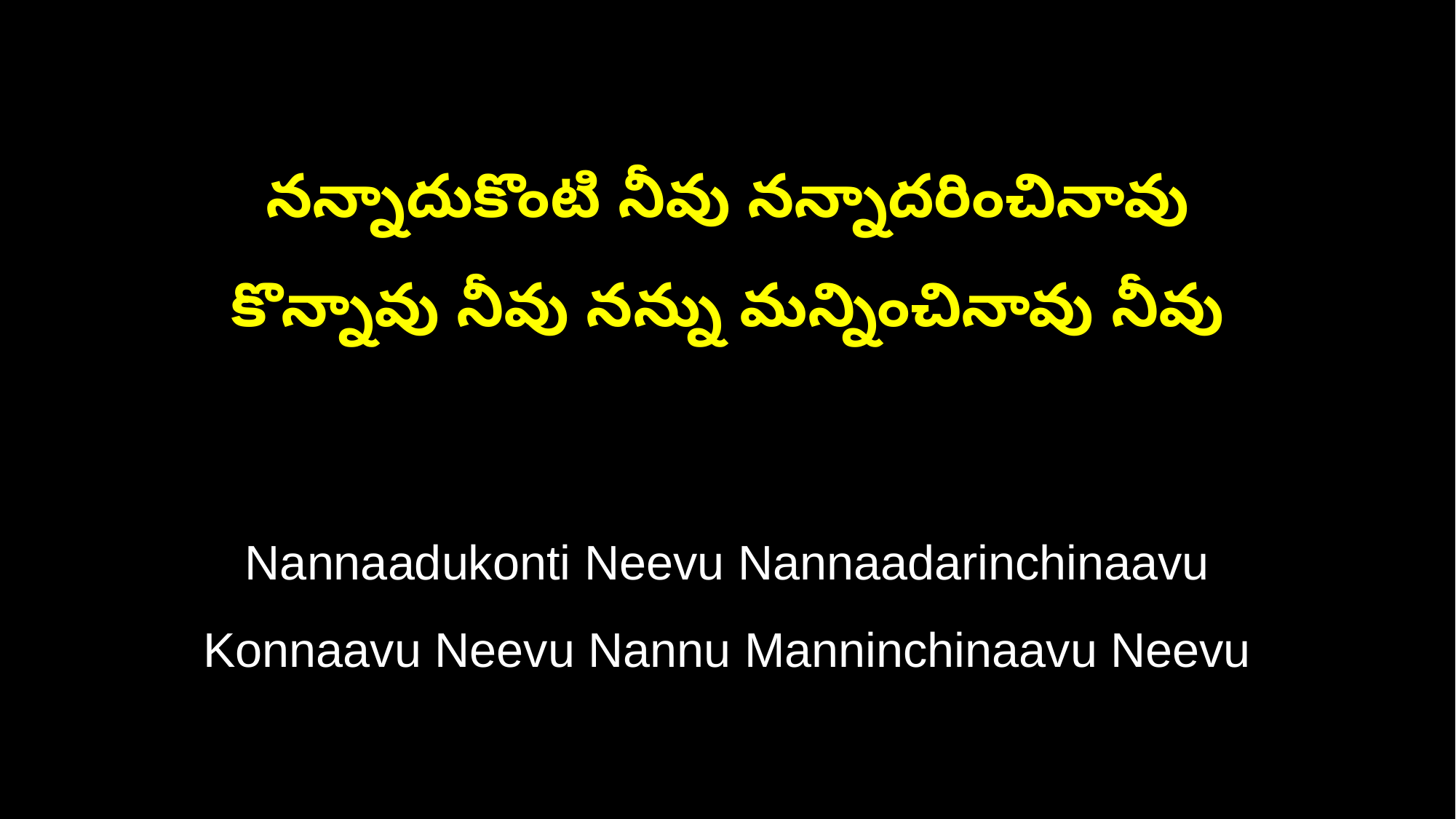

నన్నాదుకొంటి నీవు నన్నాదరించినావు
కొన్నావు నీవు నన్ను మన్నించినావు నీవు
Nannaadukonti Neevu Nannaadarinchinaavu
Konnaavu Neevu Nannu Manninchinaavu Neevu